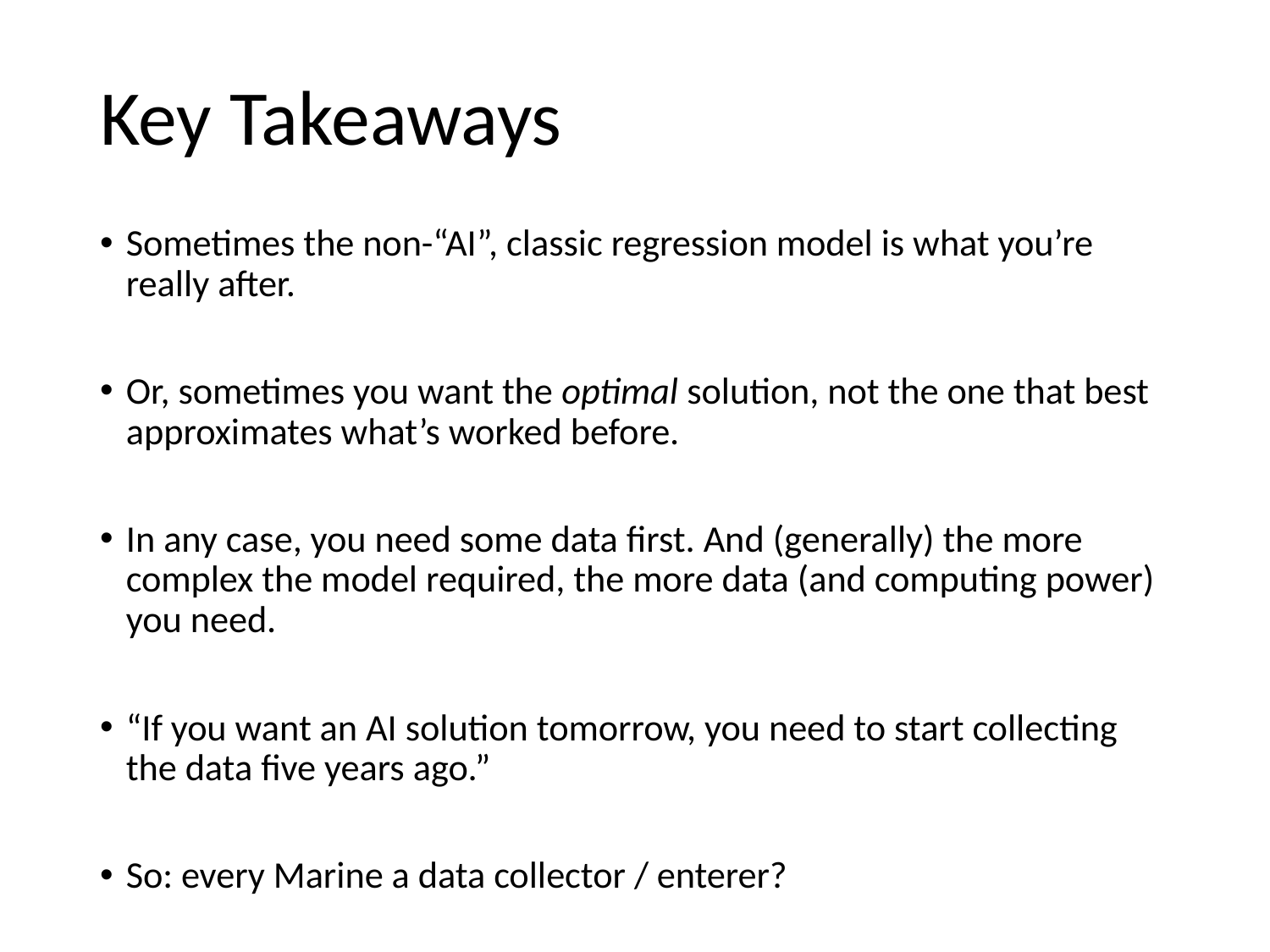

# Key Takeaways
Sometimes the non-“AI”, classic regression model is what you’re really after.

Or, sometimes you want the optimal solution, not the one that best approximates what’s worked before.

In any case, you need some data first. And (generally) the more complex the model required, the more data (and computing power) you need.

“If you want an AI solution tomorrow, you need to start collecting the data five years ago.”

So: every Marine a data collector / enterer?